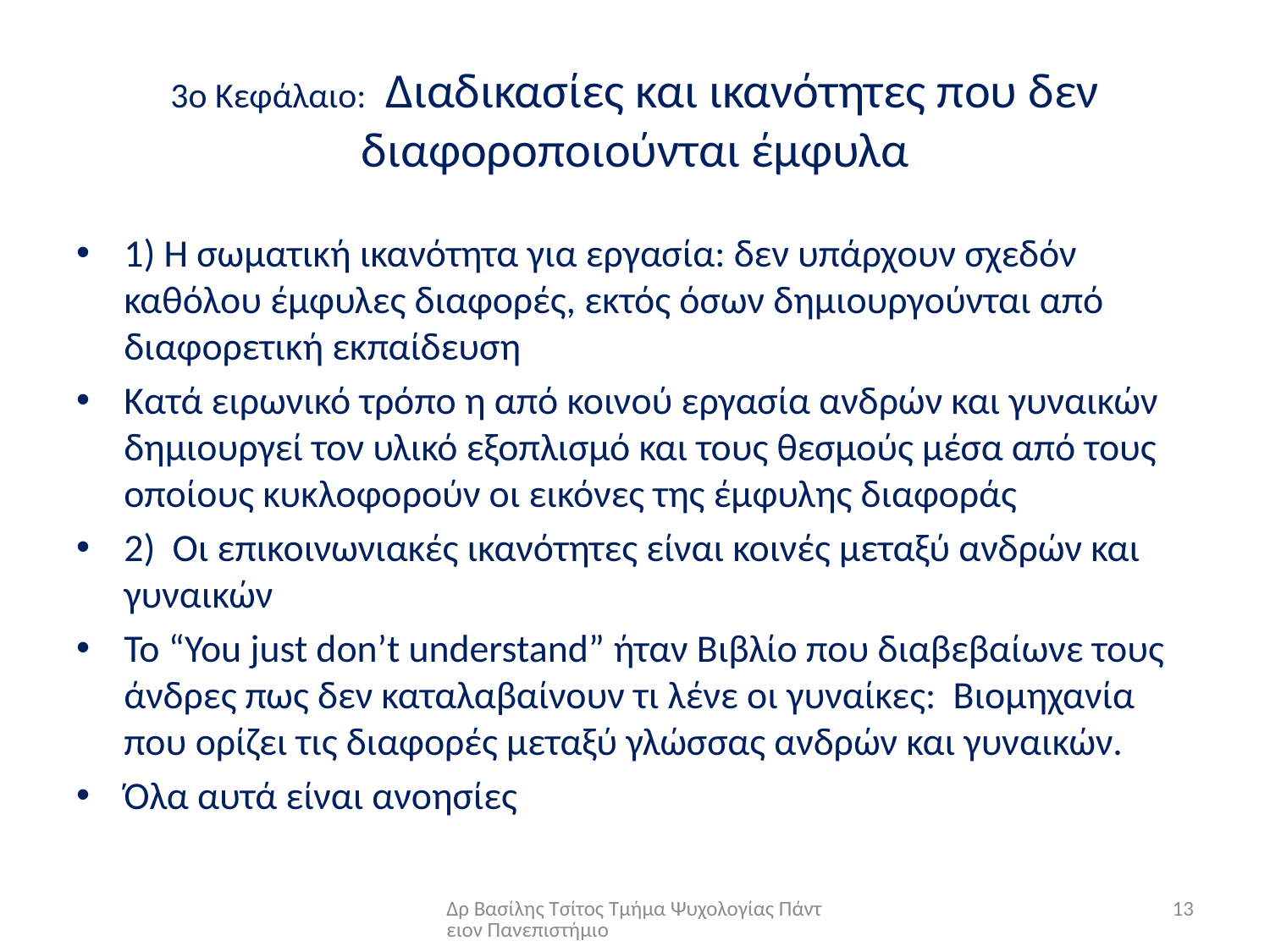

# 3ο Κεφάλαιο:  Διαδικασίες και ικανότητες που δεν διαφοροποιούνται έμφυλα
1) Η σωματική ικανότητα για εργασία: δεν υπάρχουν σχεδόν καθόλου έμφυλες διαφορές, εκτός όσων δημιουργούνται από διαφορετική εκπαίδευση
Κατά ειρωνικό τρόπο η από κοινού εργασία ανδρών και γυναικών δημιουργεί τον υλικό εξοπλισμό και τους θεσμούς μέσα από τους οποίους κυκλοφορούν οι εικόνες της έμφυλης διαφοράς
2)  Οι επικοινωνιακές ικανότητες είναι κοινές μεταξύ ανδρών και γυναικών
Το “You just don’t understand” ήταν Βιβλίο που διαβεβαίωνε τους άνδρες πως δεν καταλαβαίνουν τι λένε οι γυναίκες:  Βιομηχανία που ορίζει τις διαφορές μεταξύ γλώσσας ανδρών και γυναικών.
Όλα αυτά είναι ανοησίες
Δρ Βασίλης Τσίτος Τμήμα Ψυχολογίας Πάντειον Πανεπιστήμιο
13